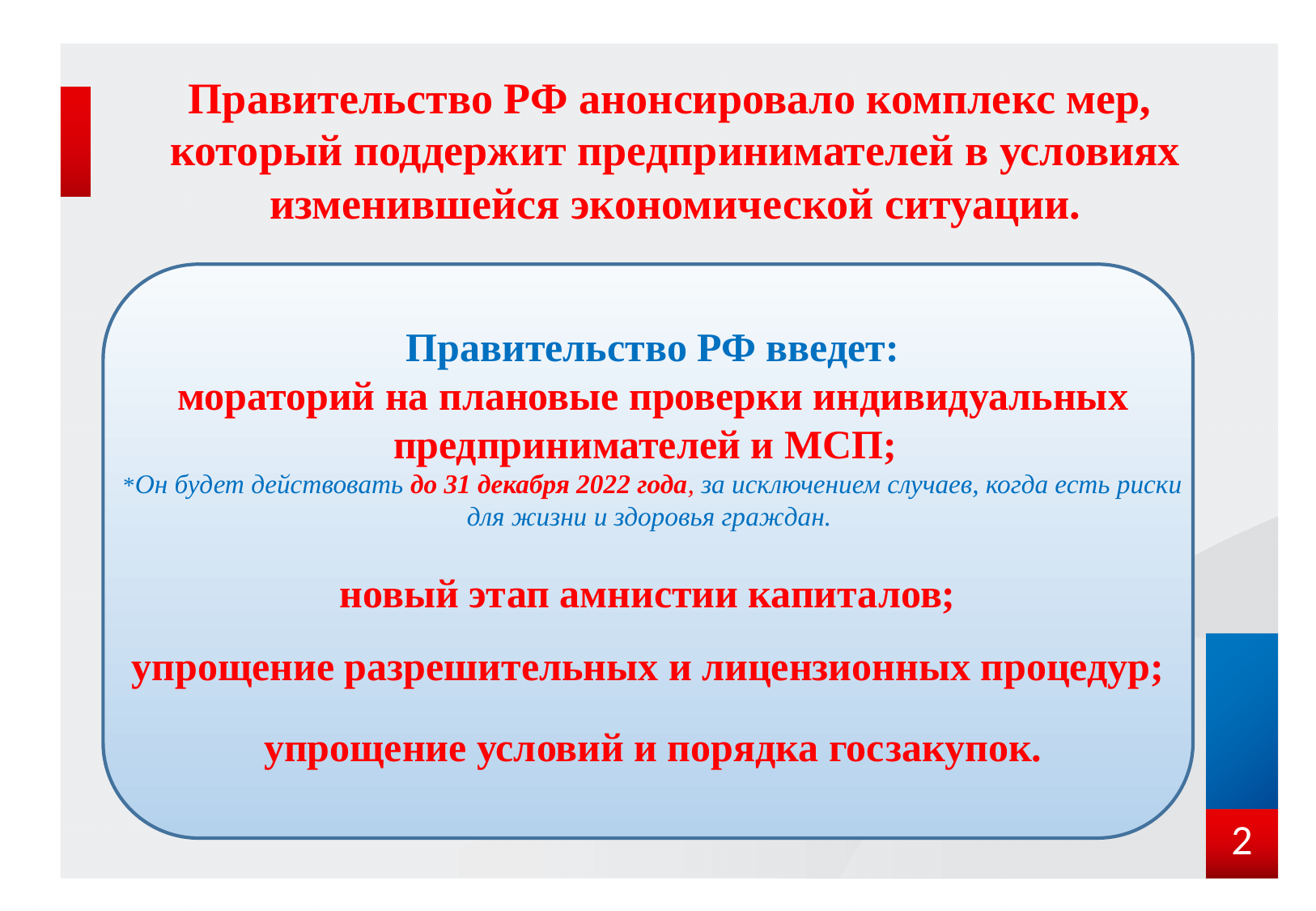

Правительство РФ анонсировало комплекс мер,
который поддержит предпринимателей в условиях изменившейся экономической ситуации.

Правительство РФ введет:
мораторий на плановые проверки индивидуальных предпринимателей и МСП;
*Он будет действовать до 31 декабря 2022 года, за исключением случаев, когда есть риски для жизни и здоровья граждан.

новый этап амнистии капиталов;

упрощение разрешительных и лицензионных процедур;

упрощение условий и порядка госзакупок.

2